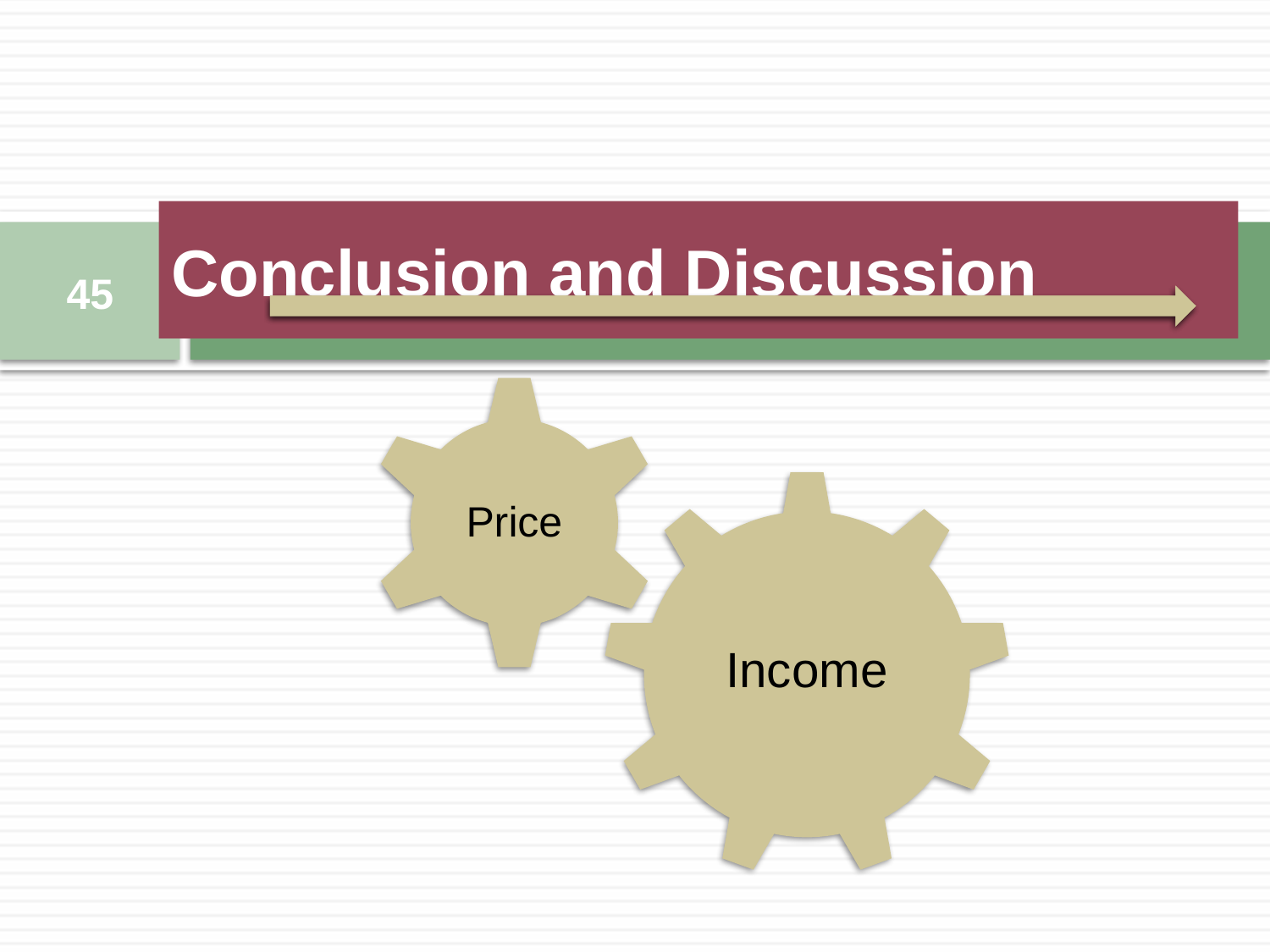

# Conclusion and Discussion
Income
Price
45